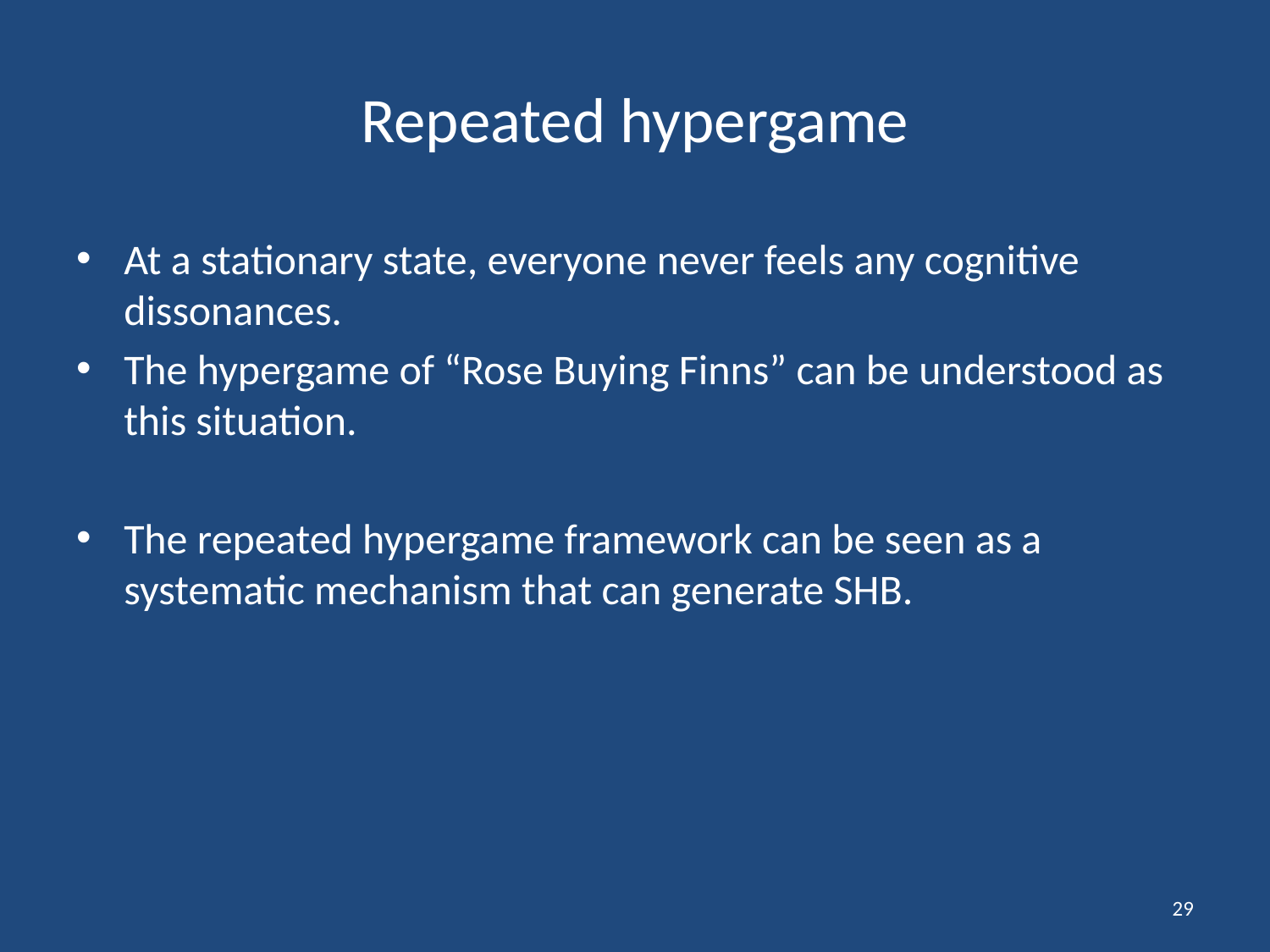

# Repeated hypergame
At a stationary state, everyone never feels any cognitive dissonances.
The hypergame of “Rose Buying Finns” can be understood as this situation.

The repeated hypergame framework can be seen as a systematic mechanism that can generate SHB.
29